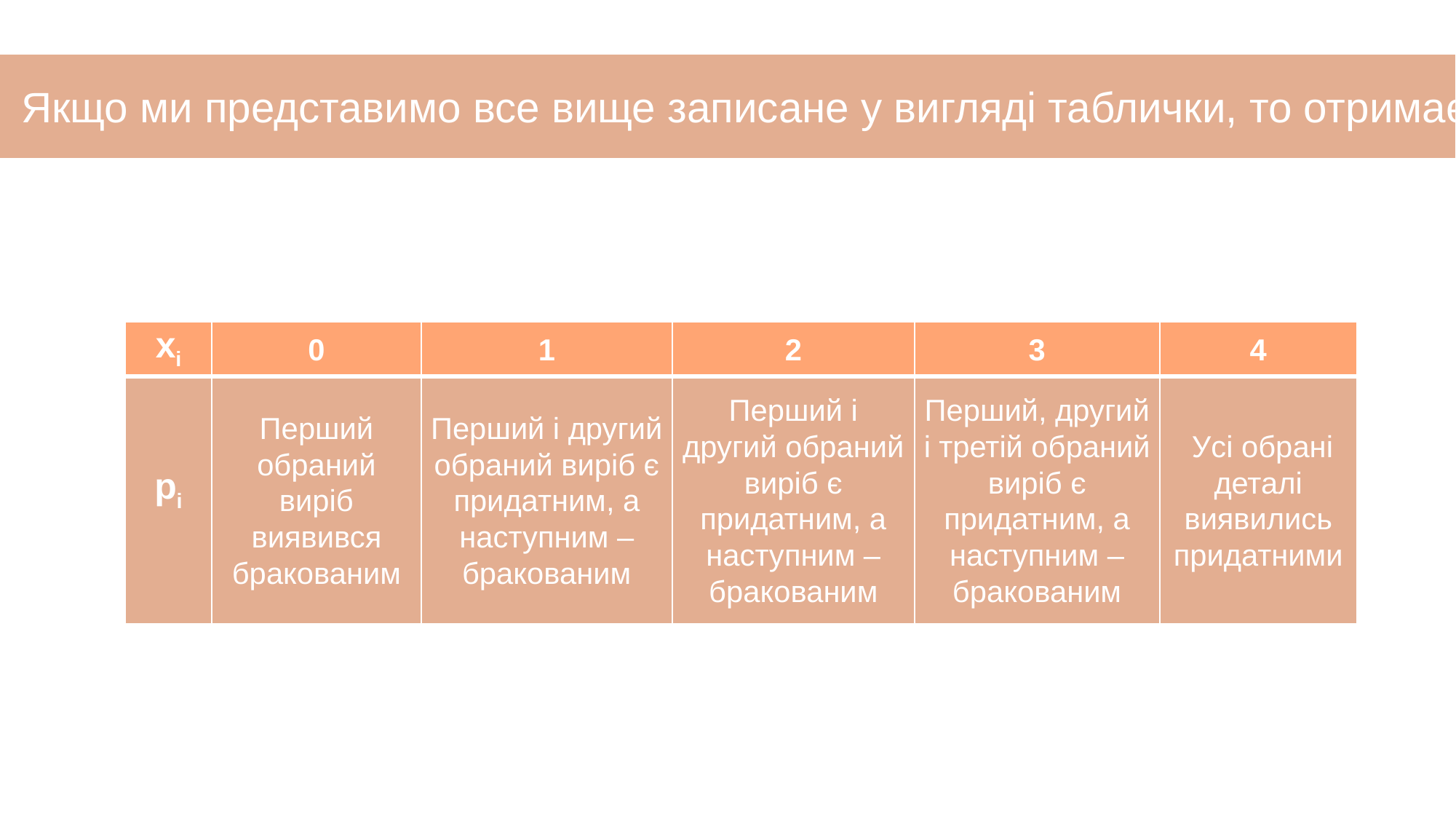

Якщо ми представимо все вище записане у вигляді таблички, то отримаємо:
| xi | 0 | 1 | 2 | 3 | 4 |
| --- | --- | --- | --- | --- | --- |
| pi | Перший обраний виріб виявився бракованим | Перший і другий обраний виріб є придатним, а наступним –бракованим | Перший і другий обраний виріб є придатним, а наступним – бракованим | Перший, другий і третій обраний виріб є придатним, а наступним –бракованим | Усі обрані деталі виявились придатними |